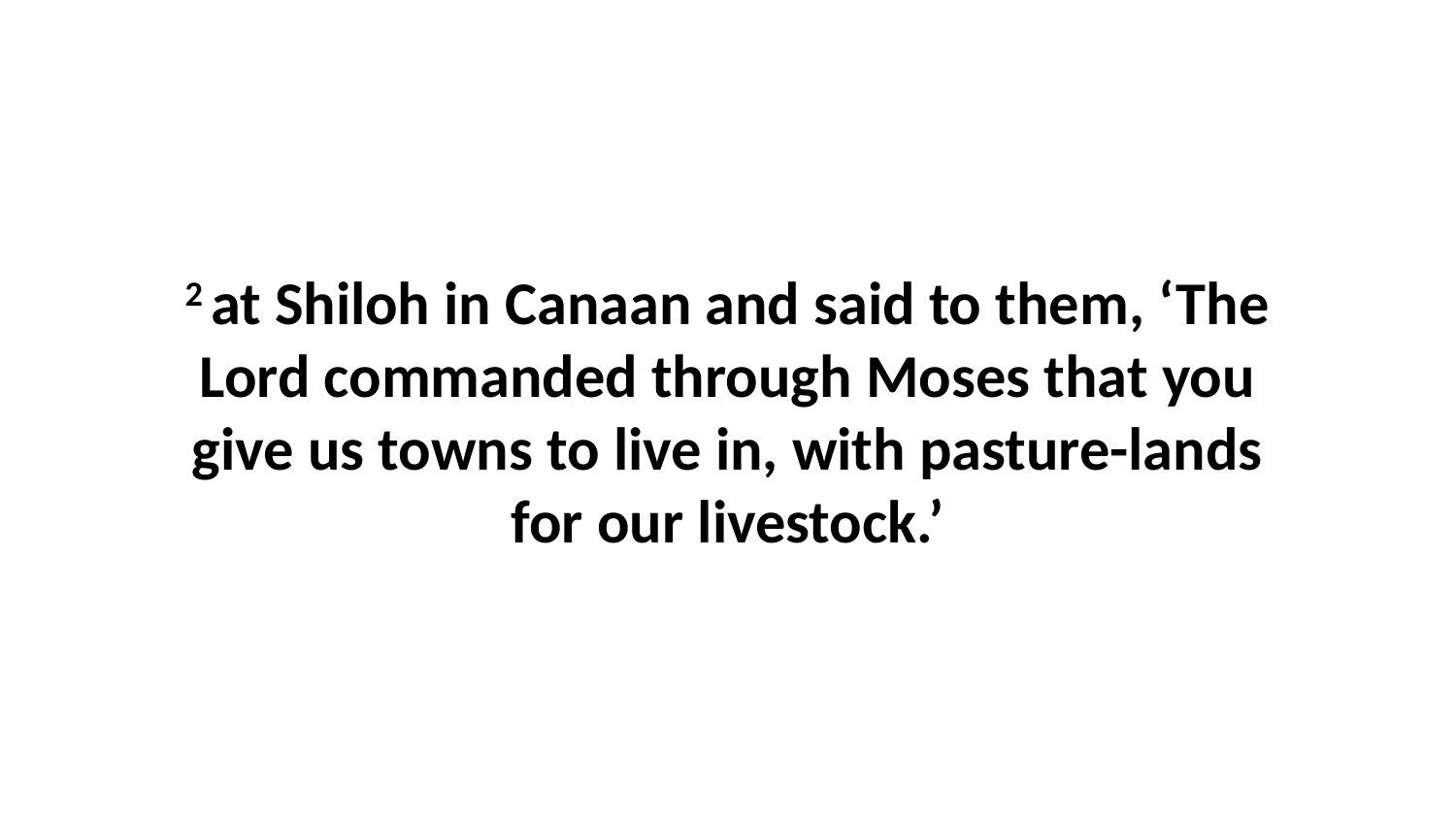

2 at Shiloh in Canaan and said to them, ‘The Lord commanded through Moses that you give us towns to live in, with pasture-lands for our livestock.’